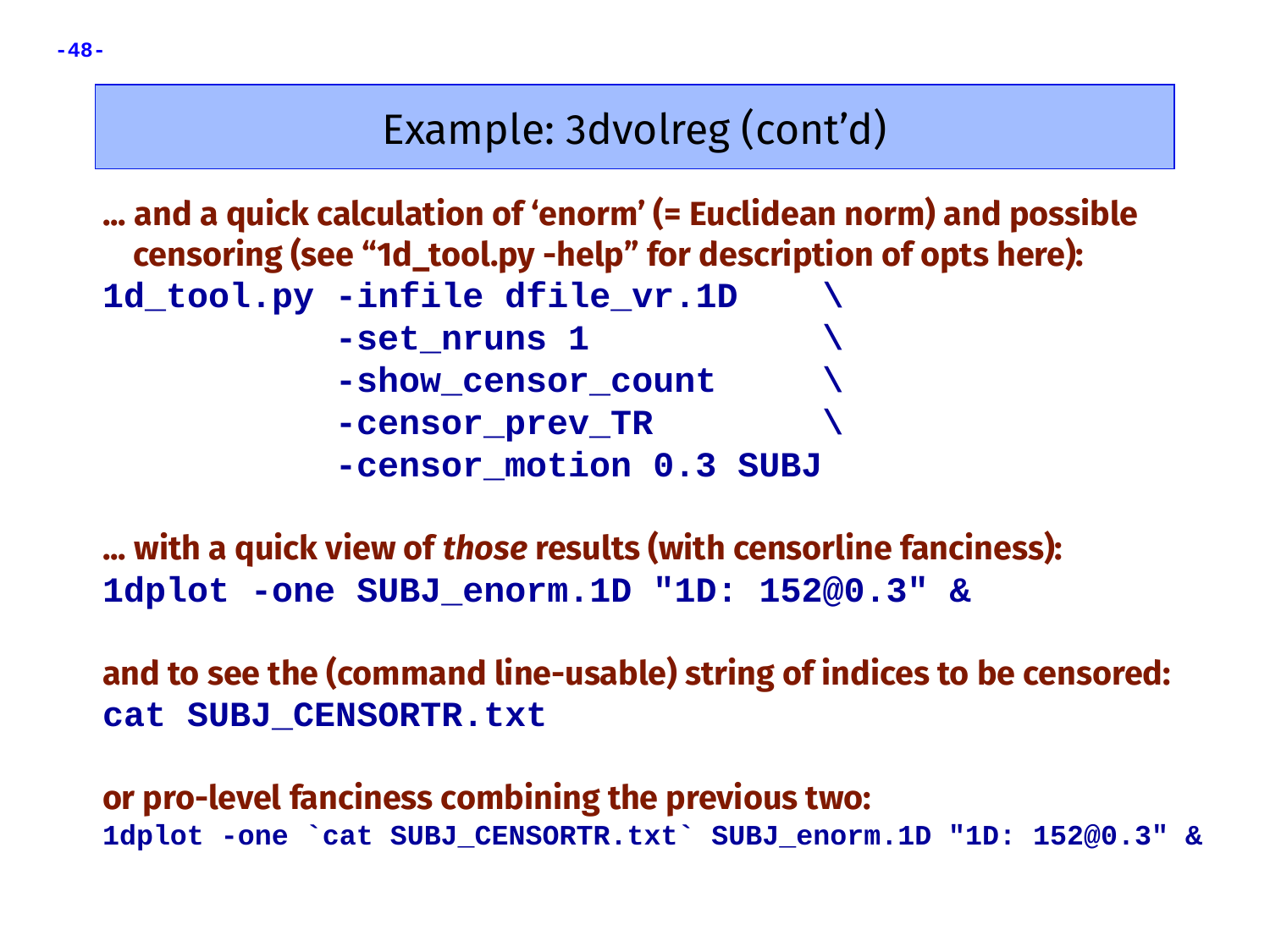

Example: 3dvolreg (cont’d)
... and a quick calculation of ‘enorm’ (= Euclidean norm) and possible censoring (see “1d_tool.py -help” for description of opts here):
1d_tool.py -infile dfile_vr.1D    \
           -set_nruns 1           \
           -show_censor_count     \
           -censor_prev_TR        \
           -censor_motion 0.3 SUBJ

... with a quick view of those results (with censorline fanciness):
1dplot -one SUBJ_enorm.1D "1D: 152@0.3" &

and to see the (command line-usable) string of indices to be censored:
cat SUBJ_CENSORTR.txt

or pro-level fanciness combining the previous two:
1dplot -one `cat SUBJ_CENSORTR.txt` SUBJ_enorm.1D "1D: 152@0.3" &